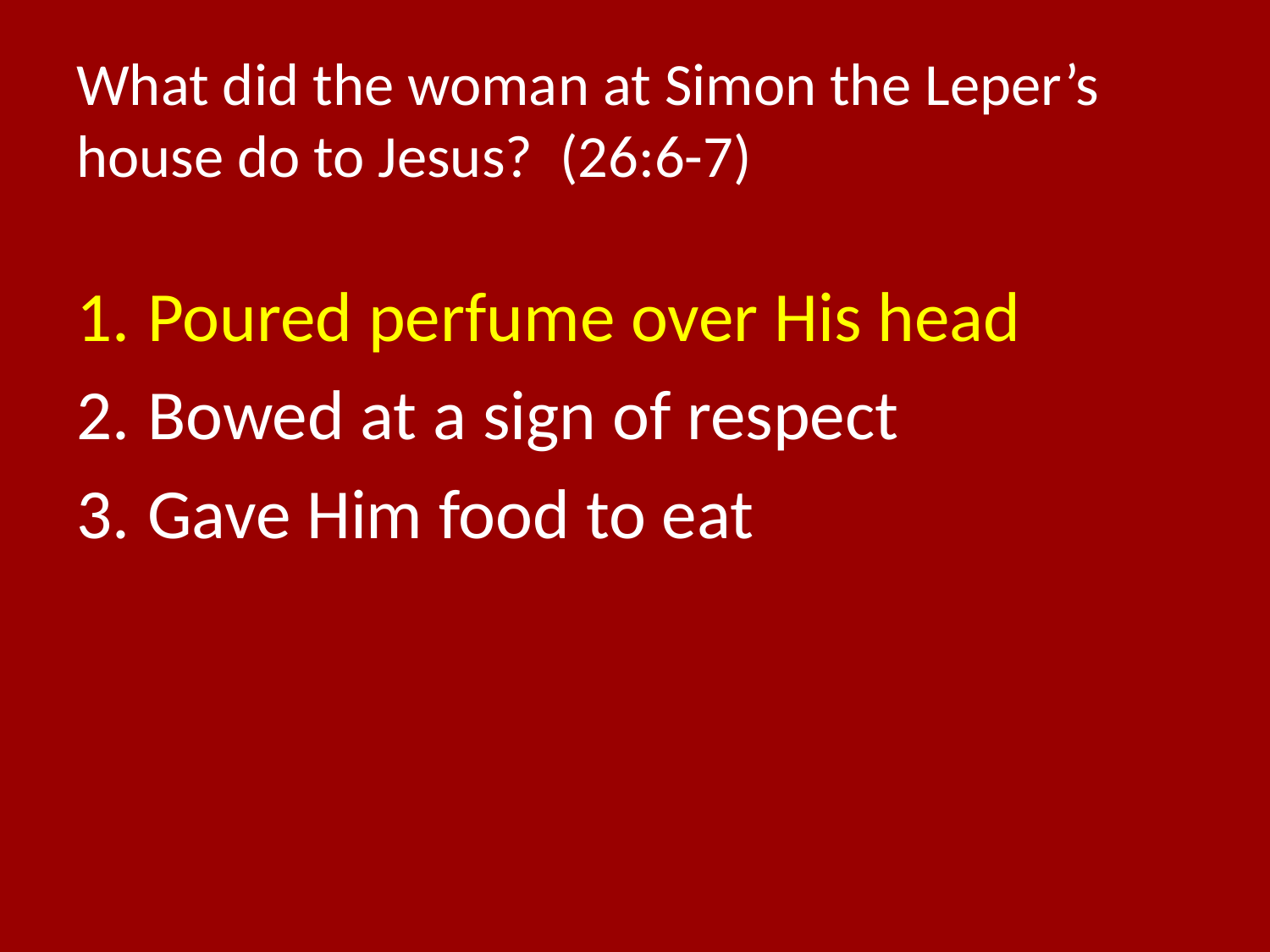

# What did the woman at Simon the Leper’s house do to Jesus?  (26:6-7)
Poured perfume over His head
Bowed at a sign of respect
Gave Him food to eat